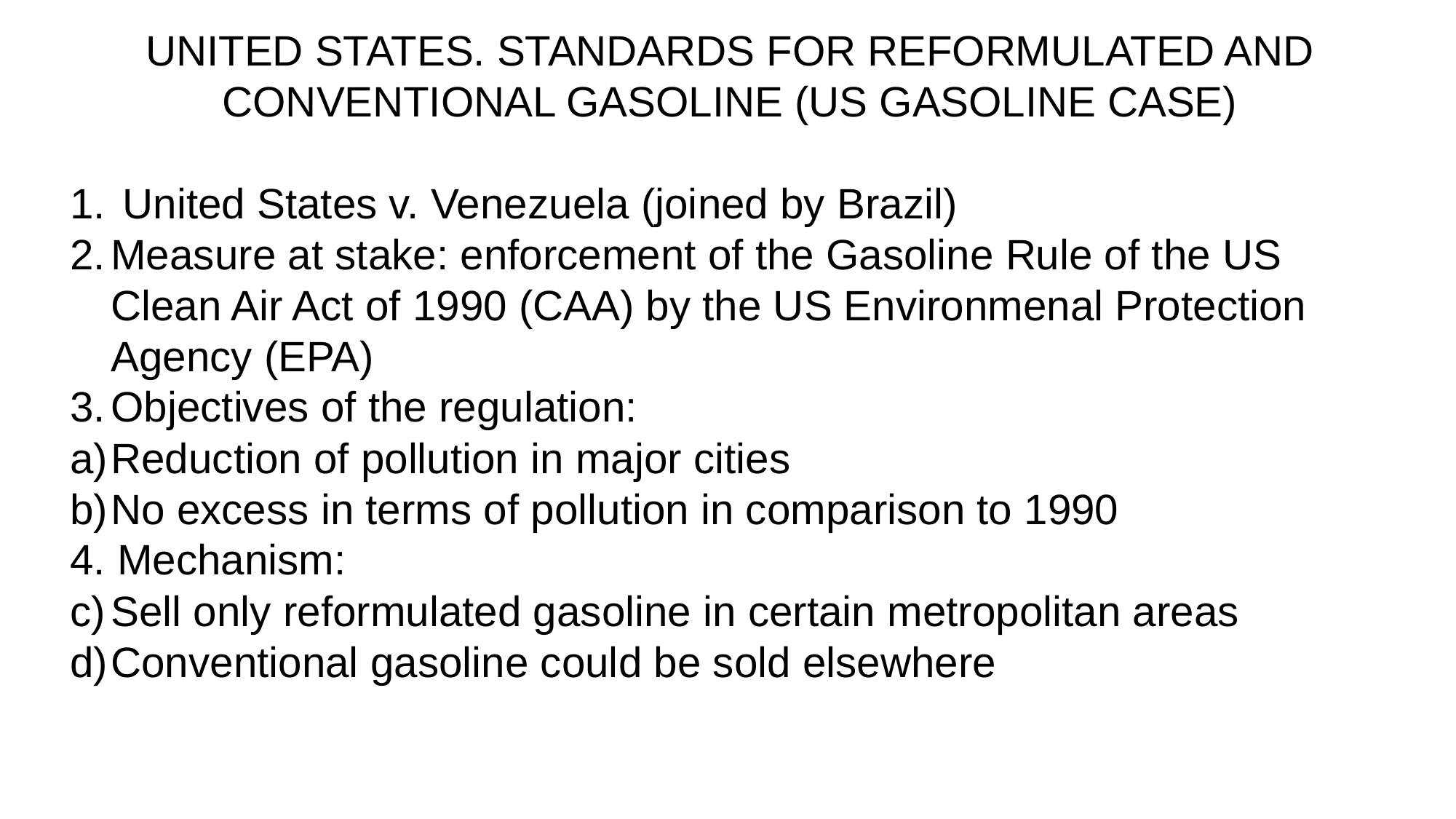

UNITED STATES. STANDARDS FOR REFORMULATED AND CONVENTIONAL GASOLINE (US GASOLINE CASE)

 United States v. Venezuela (joined by Brazil)
Measure at stake: enforcement of the Gasoline Rule of the US Clean Air Act of 1990 (CAA) by the US Environmenal Protection Agency (EPA)
Objectives of the regulation:
Reduction of pollution in major cities
No excess in terms of pollution in comparison to 1990
4. Mechanism:
Sell only reformulated gasoline in certain metropolitan areas
Conventional gasoline could be sold elsewhere